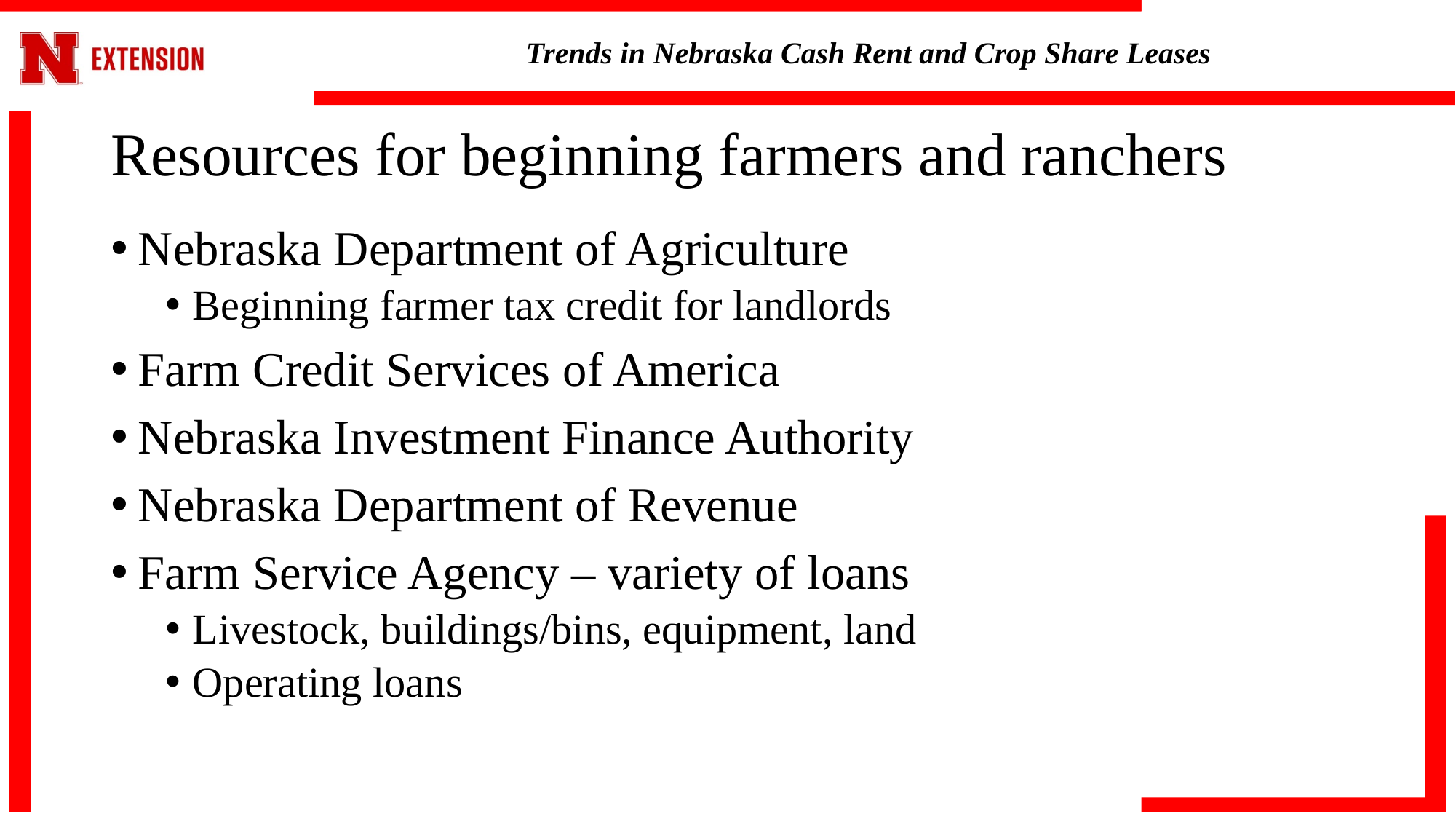

# Resources for beginning farmers and ranchers
Nebraska Department of Agriculture
Beginning farmer tax credit for landlords
Farm Credit Services of America
Nebraska Investment Finance Authority
Nebraska Department of Revenue
Farm Service Agency – variety of loans
Livestock, buildings/bins, equipment, land
Operating loans